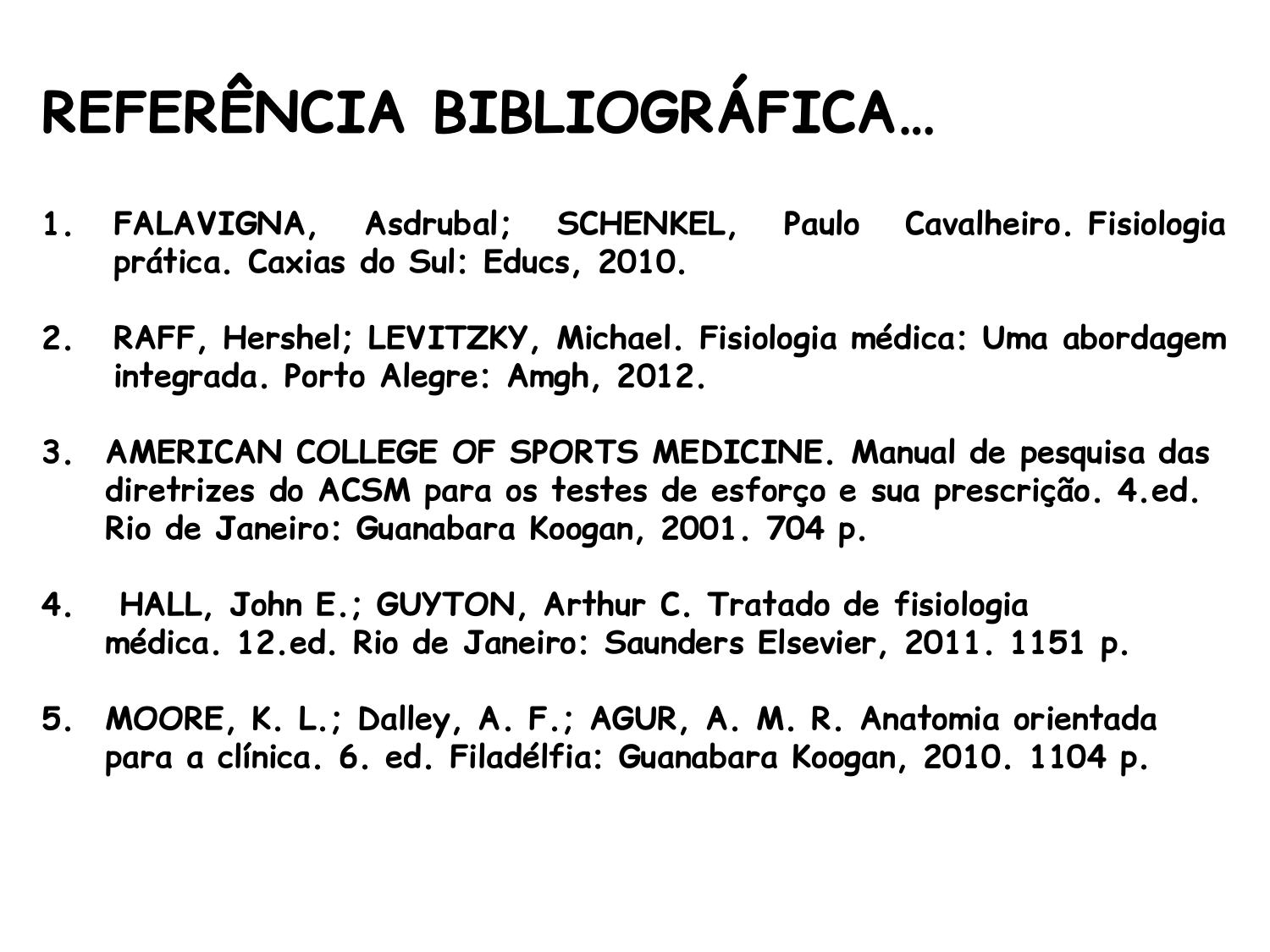

REFERÊNCIA BIBLIOGRÁFICA…

FALAVIGNA, Asdrubal; SCHENKEL, Paulo Cavalheiro. Fisiologia prática. Caxias do Sul: Educs, 2010.

RAFF, Hershel; LEVITZKY, Michael. Fisiologia médica: Uma abordagem integrada. Porto Alegre: Amgh, 2012.

AMERICAN COLLEGE OF SPORTS MEDICINE. Manual de pesquisa das diretrizes do ACSM para os testes de esforço e sua prescrição. 4.ed. Rio de Janeiro: Guanabara Koogan, 2001. 704 p.

 HALL, John E.; GUYTON, Arthur C. Tratado de fisiologia médica. 12.ed. Rio de Janeiro: Saunders Elsevier, 2011. 1151 p.

MOORE, K. L.; Dalley, A. F.; AGUR, A. M. R. Anatomia orientada para a clínica. 6. ed. Filadélfia: Guanabara Koogan, 2010. 1104 p.